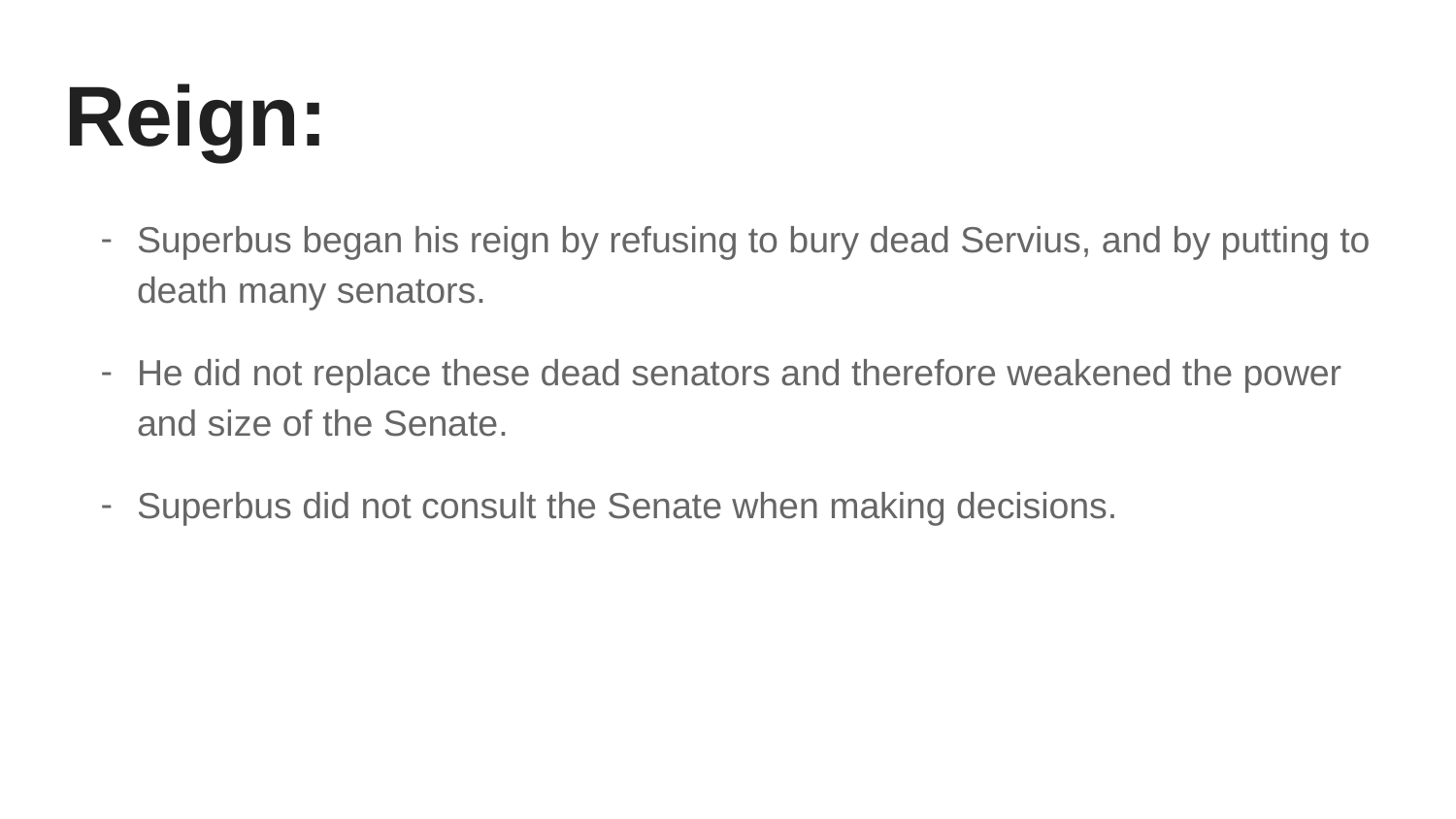

# Reign:
Superbus began his reign by refusing to bury dead Servius, and by putting to death many senators.
He did not replace these dead senators and therefore weakened the power and size of the Senate.
Superbus did not consult the Senate when making decisions.